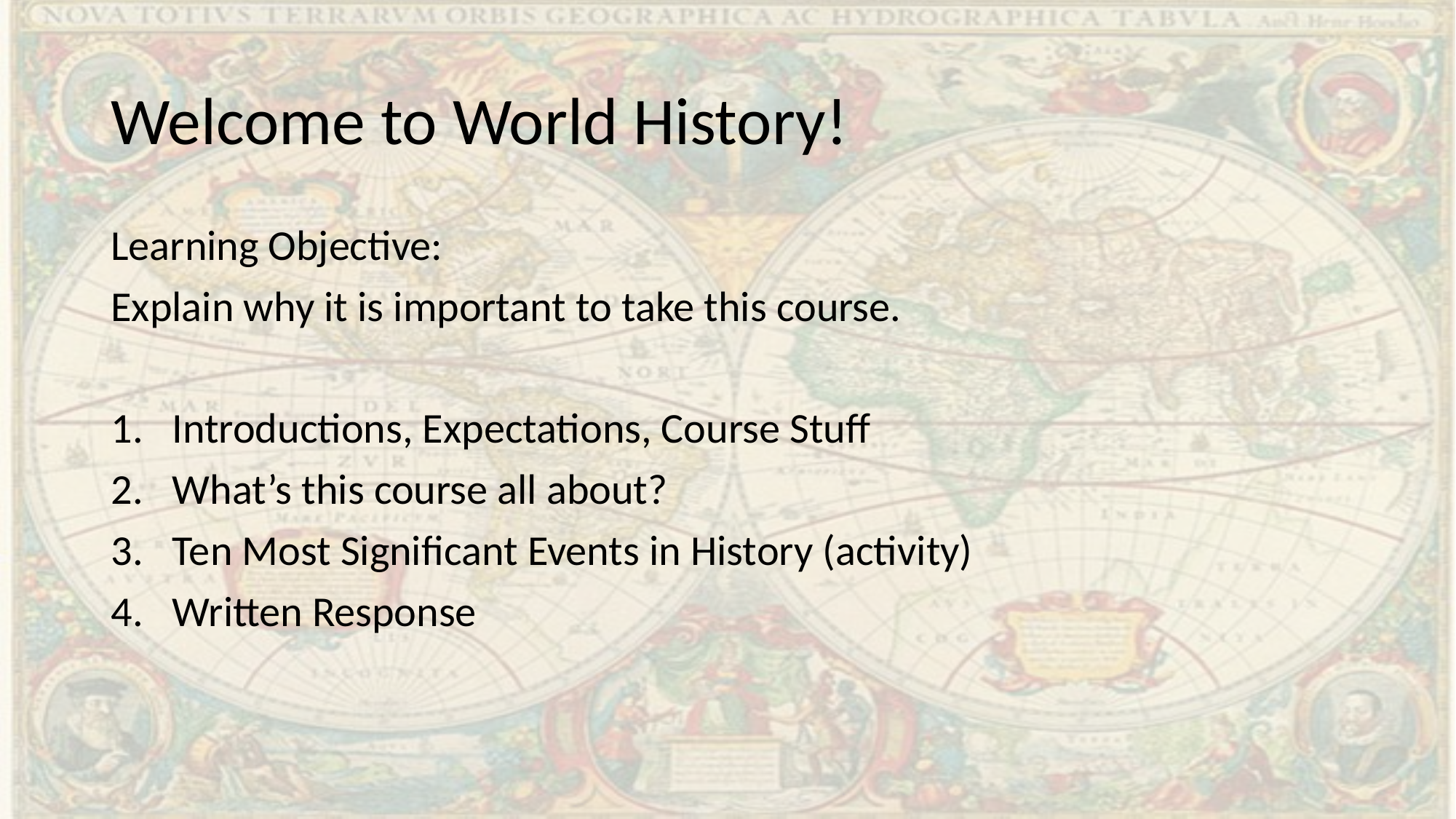

# Welcome to World History!
Learning Objective:
Explain why it is important to take this course.

Introductions, Expectations, Course Stuff
What’s this course all about?
Ten Most Significant Events in History (activity)
Written Response